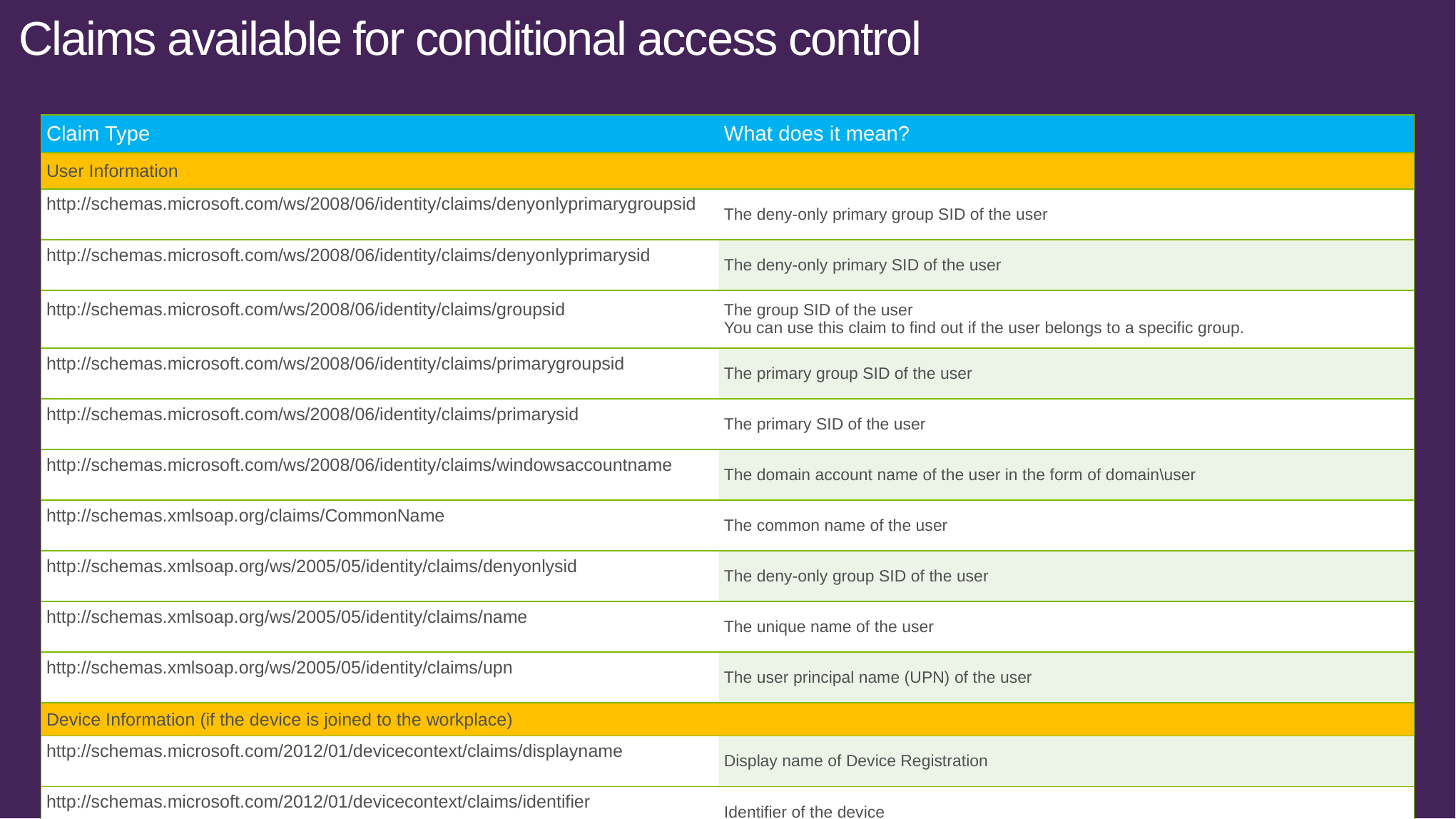

# Claims available for conditional access control
| Claim Type | What does it mean? |
| --- | --- |
| User Information |  |
| http://schemas.microsoft.com/ws/2008/06/identity/claims/denyonlyprimarygroupsid | The deny-only primary group SID of the user |
| http://schemas.microsoft.com/ws/2008/06/identity/claims/denyonlyprimarysid | The deny-only primary SID of the user |
| http://schemas.microsoft.com/ws/2008/06/identity/claims/groupsid | The group SID of the user You can use this claim to find out if the user belongs to a specific group. |
| http://schemas.microsoft.com/ws/2008/06/identity/claims/primarygroupsid | The primary group SID of the user |
| http://schemas.microsoft.com/ws/2008/06/identity/claims/primarysid | The primary SID of the user |
| http://schemas.microsoft.com/ws/2008/06/identity/claims/windowsaccountname | The domain account name of the user in the form of domain\user |
| http://schemas.xmlsoap.org/claims/CommonName | The common name of the user |
| http://schemas.xmlsoap.org/ws/2005/05/identity/claims/denyonlysid | The deny-only group SID of the user |
| http://schemas.xmlsoap.org/ws/2005/05/identity/claims/name | The unique name of the user |
| http://schemas.xmlsoap.org/ws/2005/05/identity/claims/upn | The user principal name (UPN) of the user |
| Device Information (if the device is joined to the workplace) |  |
| http://schemas.microsoft.com/2012/01/devicecontext/claims/displayname | Display name of Device Registration |
| http://schemas.microsoft.com/2012/01/devicecontext/claims/identifier | Identifier of the device |
| http://schemas.microsoft.com/2012/01/devicecontext/claims/isregistereduser | User is registered to use this device When the value of this claim is true, it means that the user who authenticated is the one who originally registered the device. |
| http://schemas.microsoft.com/2012/01/devicecontext/claims/ostype | OS type of the device |
| http://schemas.microsoft.com/2012/01/devicecontext/claims/osversion | OS version of the device |